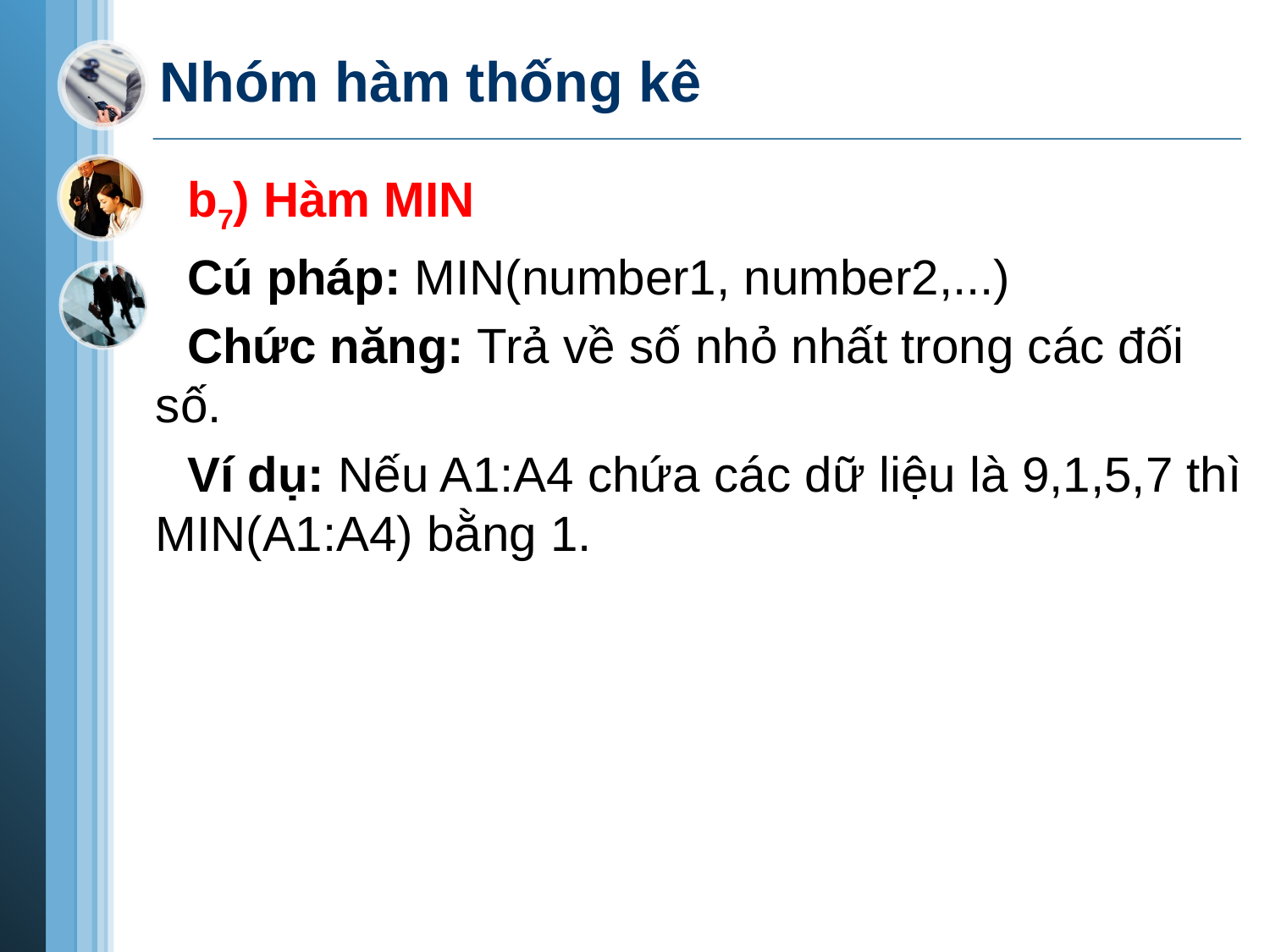

# Nhóm hàm thống kê
b7) Hàm MIN
Cú pháp: MIN(number1, number2,...)
Chức năng: Trả về số nhỏ nhất trong các đối số.
Ví dụ: Nếu A1:A4 chứa các dữ liệu là 9,1,5,7 thì MIN(A1:A4) bằng 1.